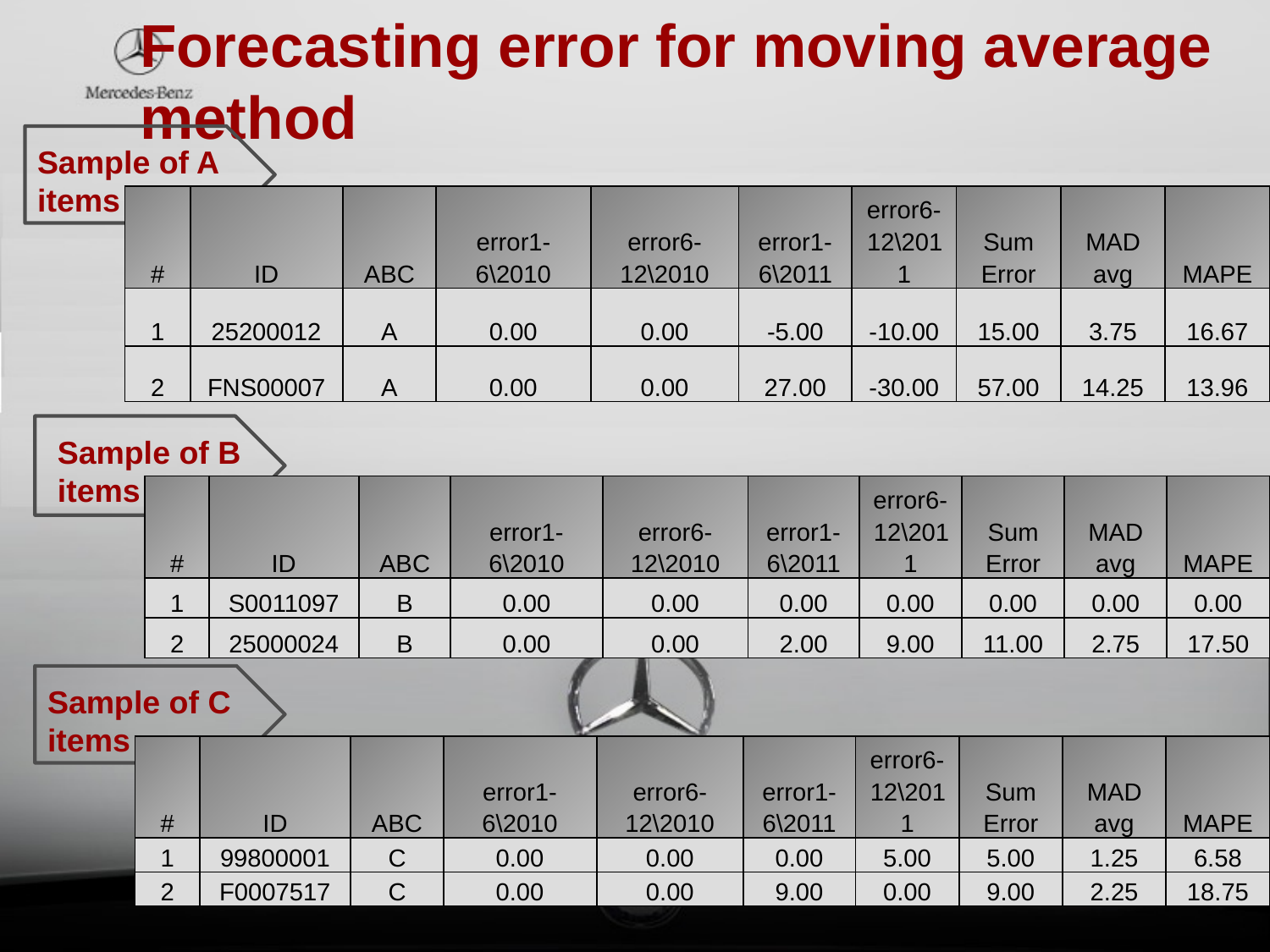

# Forecasting error for moving average method

Sample of A items
| # | ID | ABC | error1-6\2010 | error6-12\2010 | error1-6\2011 | error6-12\2011 | Sum Error | MAD avg | MAPE |
| --- | --- | --- | --- | --- | --- | --- | --- | --- | --- |
| 1 | 25200012 | A | 0.00 | 0.00 | -5.00 | -10.00 | 15.00 | 3.75 | 16.67 |
| 2 | FNS00007 | A | 0.00 | 0.00 | 27.00 | -30.00 | 57.00 | 14.25 | 13.96 |

Sample of B items
| # | ID | ABC | error1-6\2010 | error6-12\2010 | error1-6\2011 | error6-12\2011 | Sum Error | MAD avg | MAPE |
| --- | --- | --- | --- | --- | --- | --- | --- | --- | --- |
| 1 | S0011097 | B | 0.00 | 0.00 | 0.00 | 0.00 | 0.00 | 0.00 | 0.00 |
| 2 | 25000024 | B | 0.00 | 0.00 | 2.00 | 9.00 | 11.00 | 2.75 | 17.50 |

Sample of C items
| # | ID | ABC | error1-6\2010 | error6-12\2010 | error1-6\2011 | error6-12\2011 | Sum Error | MAD avg | MAPE |
| --- | --- | --- | --- | --- | --- | --- | --- | --- | --- |
| 1 | 99800001 | C | 0.00 | 0.00 | 0.00 | 5.00 | 5.00 | 1.25 | 6.58 |
| 2 | F0007517 | C | 0.00 | 0.00 | 9.00 | 0.00 | 9.00 | 2.25 | 18.75 |